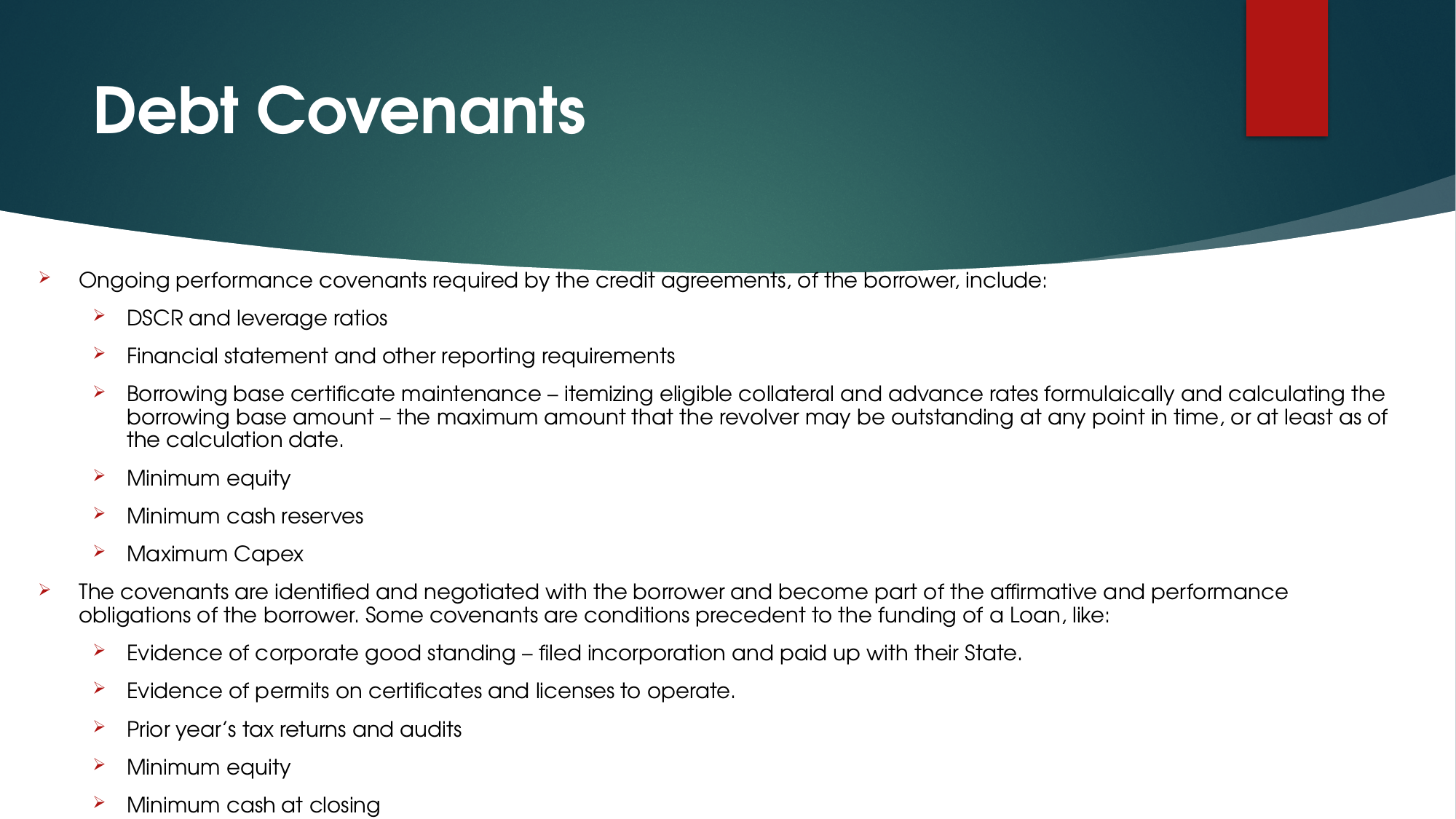

# Debt Covenants

Ongoing performance covenants required by the credit agreements, of the borrower, include:
DSCR and leverage ratios
Financial statement and other reporting requirements
Borrowing base certificate maintenance – itemizing eligible collateral and advance rates formulaically and calculating the borrowing base amount – the maximum amount that the revolver may be outstanding at any point in time, or at least as of the calculation date.
Minimum equity
Minimum cash reserves
Maximum Capex
The covenants are identified and negotiated with the borrower and become part of the affirmative and performance obligations of the borrower. Some covenants are conditions precedent to the funding of a Loan, like:
Evidence of corporate good standing – filed incorporation and paid up with their State.
Evidence of permits on certificates and licenses to operate.
Prior year’s tax returns and audits
Minimum equity
Minimum cash at closing